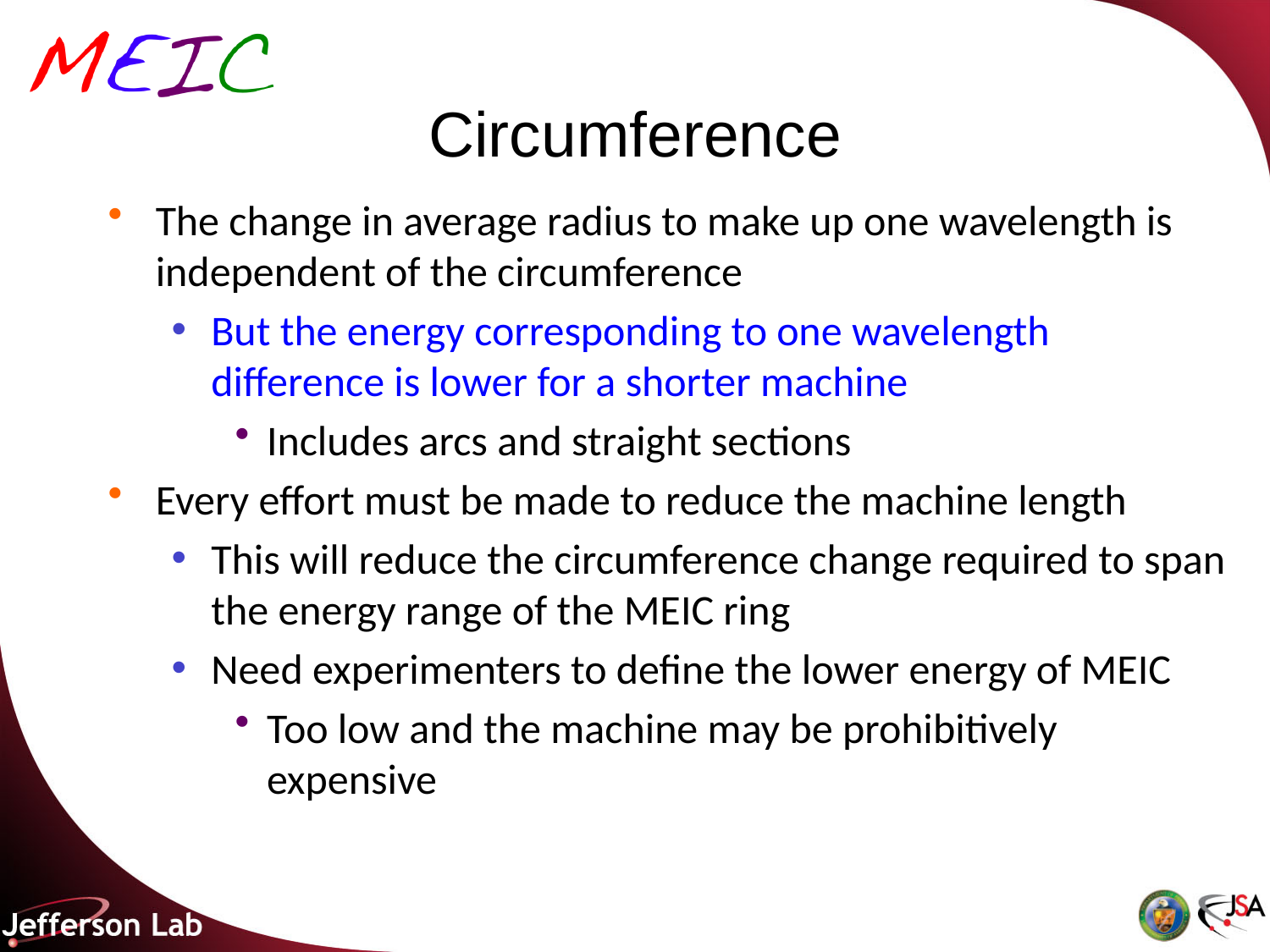

# Circumference
The change in average radius to make up one wavelength is independent of the circumference
But the energy corresponding to one wavelength difference is lower for a shorter machine
Includes arcs and straight sections
Every effort must be made to reduce the machine length
This will reduce the circumference change required to span the energy range of the MEIC ring
Need experimenters to define the lower energy of MEIC
Too low and the machine may be prohibitively expensive